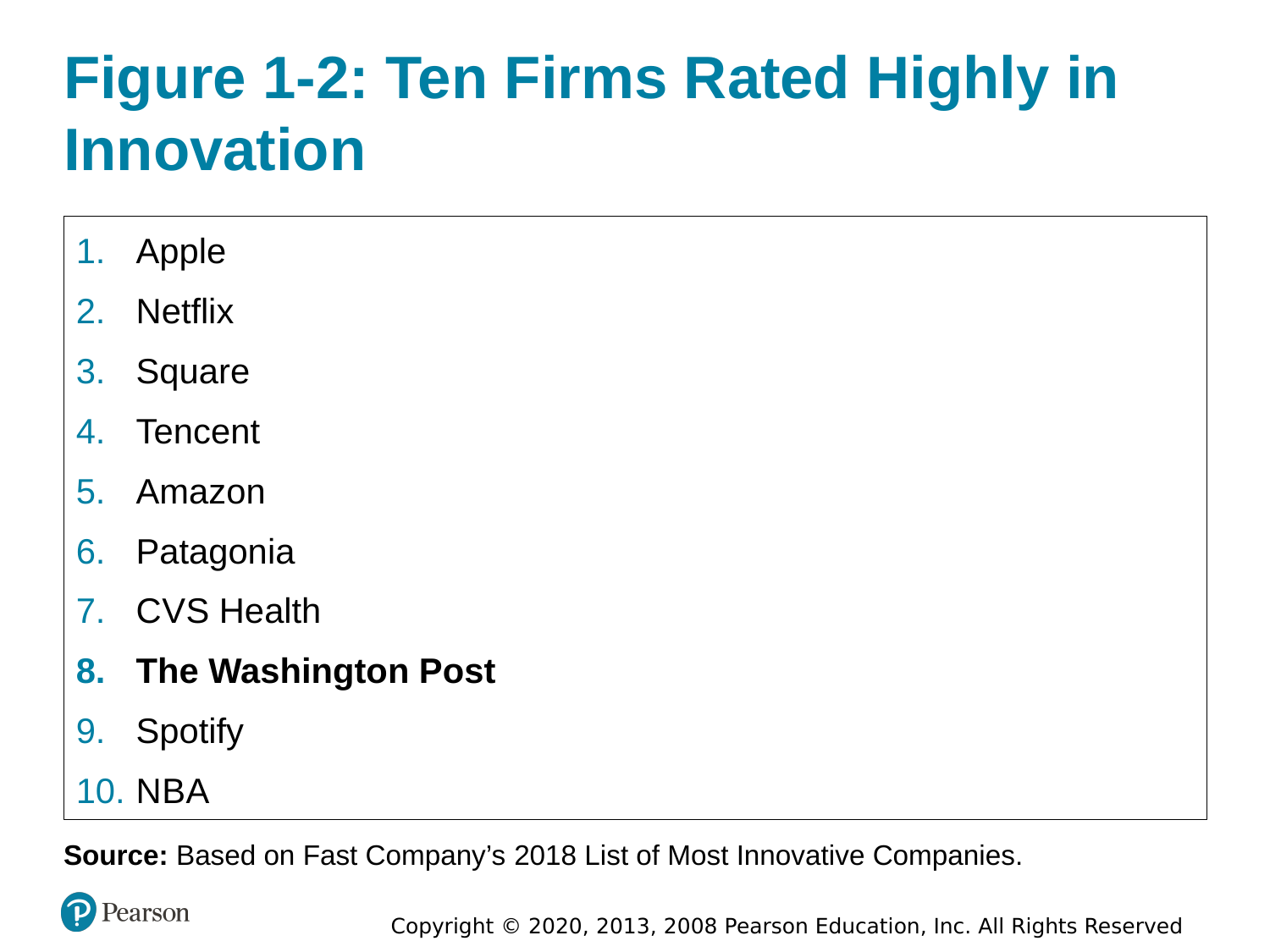

# Figure 1-2: Ten Firms Rated Highly in Innovation
Apple
Netflix
Square
Tencent
Amazon
Patagonia
C V S Health
The Washington Post
Spotify
N B A
Source: Based on Fast Company’s 2018 List of Most Innovative Companies.